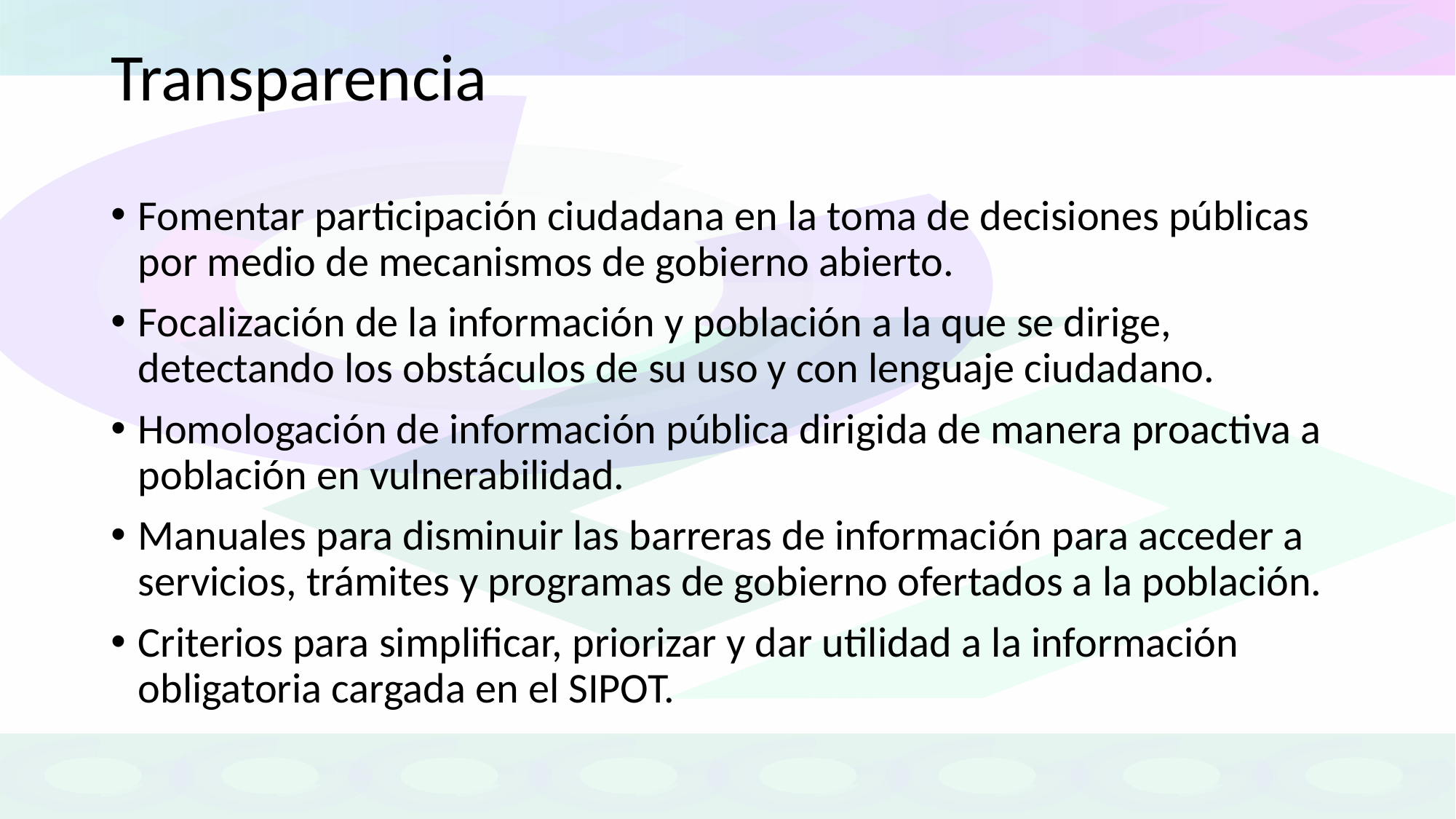

# Transparencia
Fomentar participación ciudadana en la toma de decisiones públicas por medio de mecanismos de gobierno abierto.
Focalización de la información y población a la que se dirige, detectando los obstáculos de su uso y con lenguaje ciudadano.
Homologación de información pública dirigida de manera proactiva a población en vulnerabilidad.
Manuales para disminuir las barreras de información para acceder a servicios, trámites y programas de gobierno ofertados a la población.
Criterios para simplificar, priorizar y dar utilidad a la información obligatoria cargada en el SIPOT.